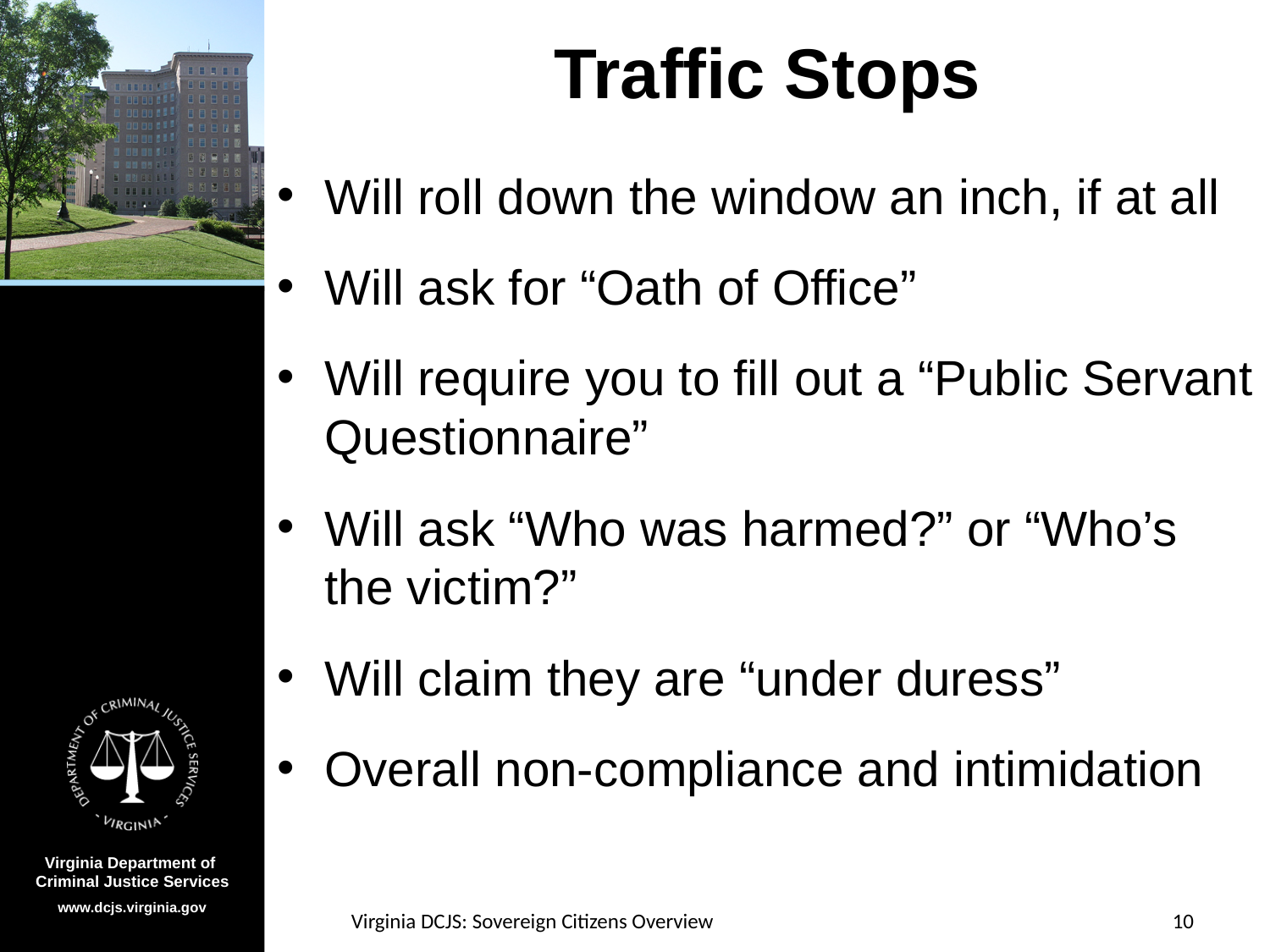

Traffic Stops
Will roll down the window an inch, if at all
Will ask for “Oath of Office”
Will require you to fill out a “Public Servant Questionnaire”
Will ask “Who was harmed?” or “Who’s the victim?”
Will claim they are “under duress”
Overall non-compliance and intimidation
Virginia DCJS: Sovereign Citizens Overview
10